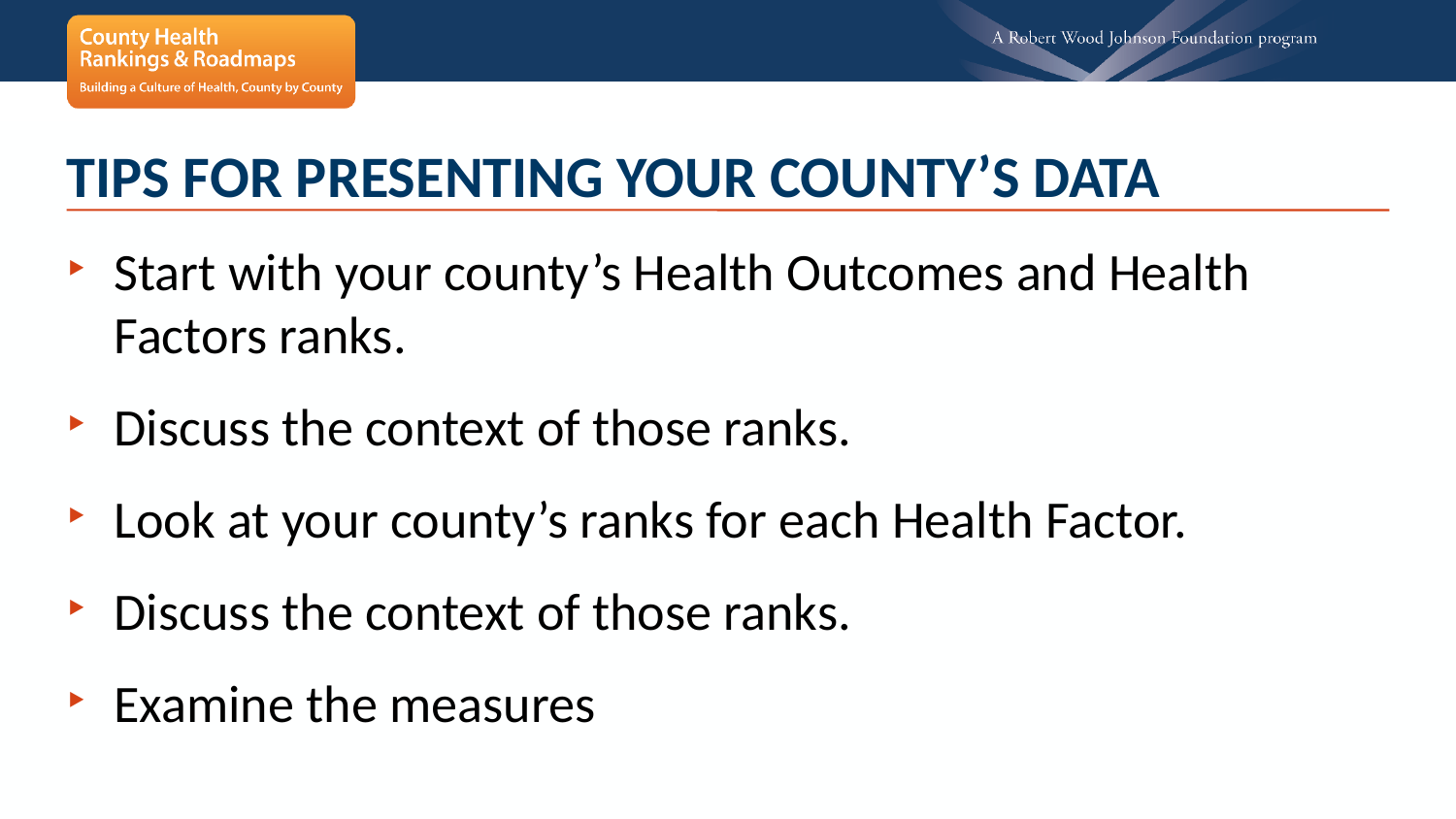

# Tips for presenting your county’s data
Start with your county’s Health Outcomes and Health Factors ranks.
Discuss the context of those ranks.
Look at your county’s ranks for each Health Factor.
Discuss the context of those ranks.
Examine the measures